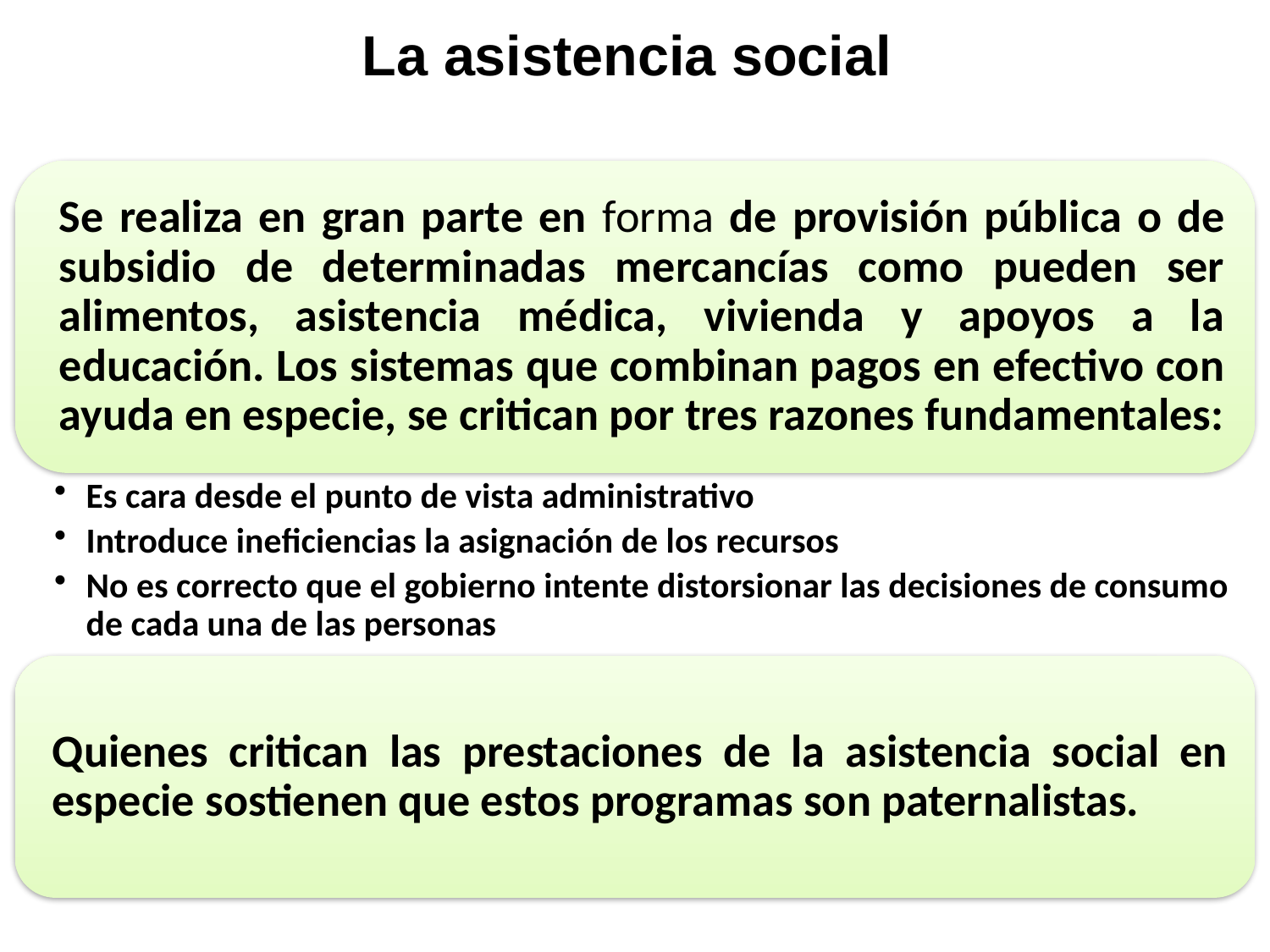

# La asistencia social
Se realiza en gran parte en forma de provisión pública o de subsidio de determinadas mercancías como pueden ser alimentos, asistencia médica, vivienda y apoyos a la educación. Los sistemas que combinan pagos en efectivo con ayuda en especie, se critican por tres razones fundamentales:
Es cara desde el punto de vista administrativo
Introduce ineficiencias la asignación de los recursos
No es correcto que el gobierno intente distorsionar las decisiones de consumo de cada una de las personas
Quienes critican las prestaciones de la asistencia social en especie sostienen que estos programas son paternalistas.